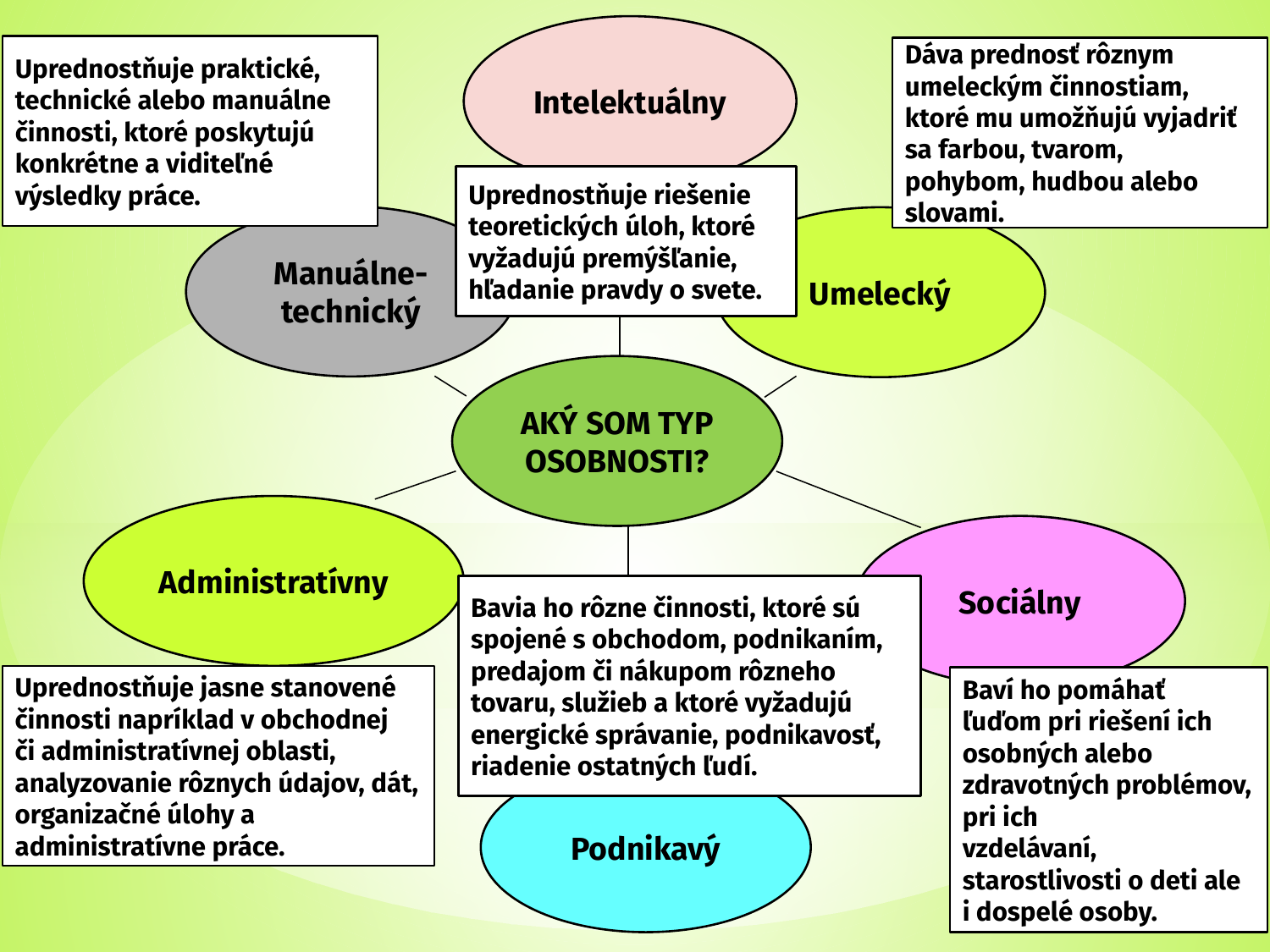

Intelektuálny
Uprednostňuje praktické, technické alebo manuálne
činnosti, ktoré poskytujú konkrétne a viditeľné výsledky práce.
Dáva prednosť rôznym umeleckým činnostiam, ktoré mu umožňujú vyjadriť sa farbou, tvarom,
pohybom, hudbou alebo slovami.

Uprednostňuje riešenie
teoretických úloh, ktoré
vyžadujú premýšľanie,
hľadanie pravdy o svete.
Manuálne-technický
Umelecký
AKÝ SOM TYP
OSOBNOSTI?
Administratívny
Sociálny
Bavia ho rôzne činnosti, ktoré sú spojené s obchodom, podnikaním, predajom či nákupom rôzneho tovaru, služieb a ktoré vyžadujú energické správanie, podnikavosť, riadenie ostatných ľudí.
#
Uprednostňuje jasne stanovené činnosti napríklad v obchodnej
či administratívnej oblasti, analyzovanie rôznych údajov, dát, organizačné úlohy a administratívne práce.
Baví ho pomáhať
ľuďom pri riešení ich
osobných alebo
zdravotných problémov, pri ich
vzdelávaní,
starostlivosti o deti ale
i dospelé osoby.
Podnikavý